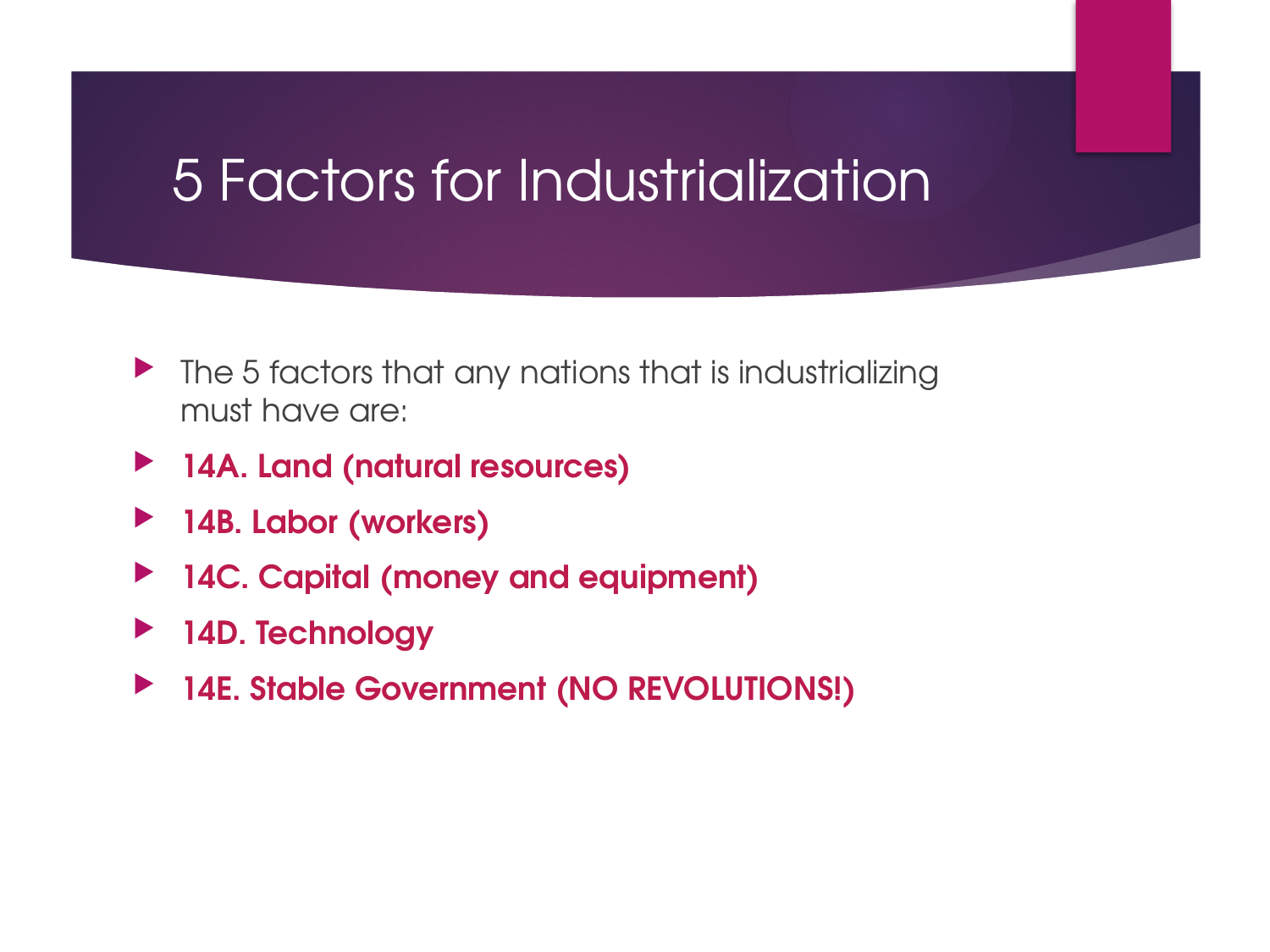

# 5 Factors for Industrialization
The 5 factors that any nations that is industrializing must have are:
14A. Land (natural resources)
14B. Labor (workers)
14C. Capital (money and equipment)
14D. Technology
14E. Stable Government (NO REVOLUTIONS!)